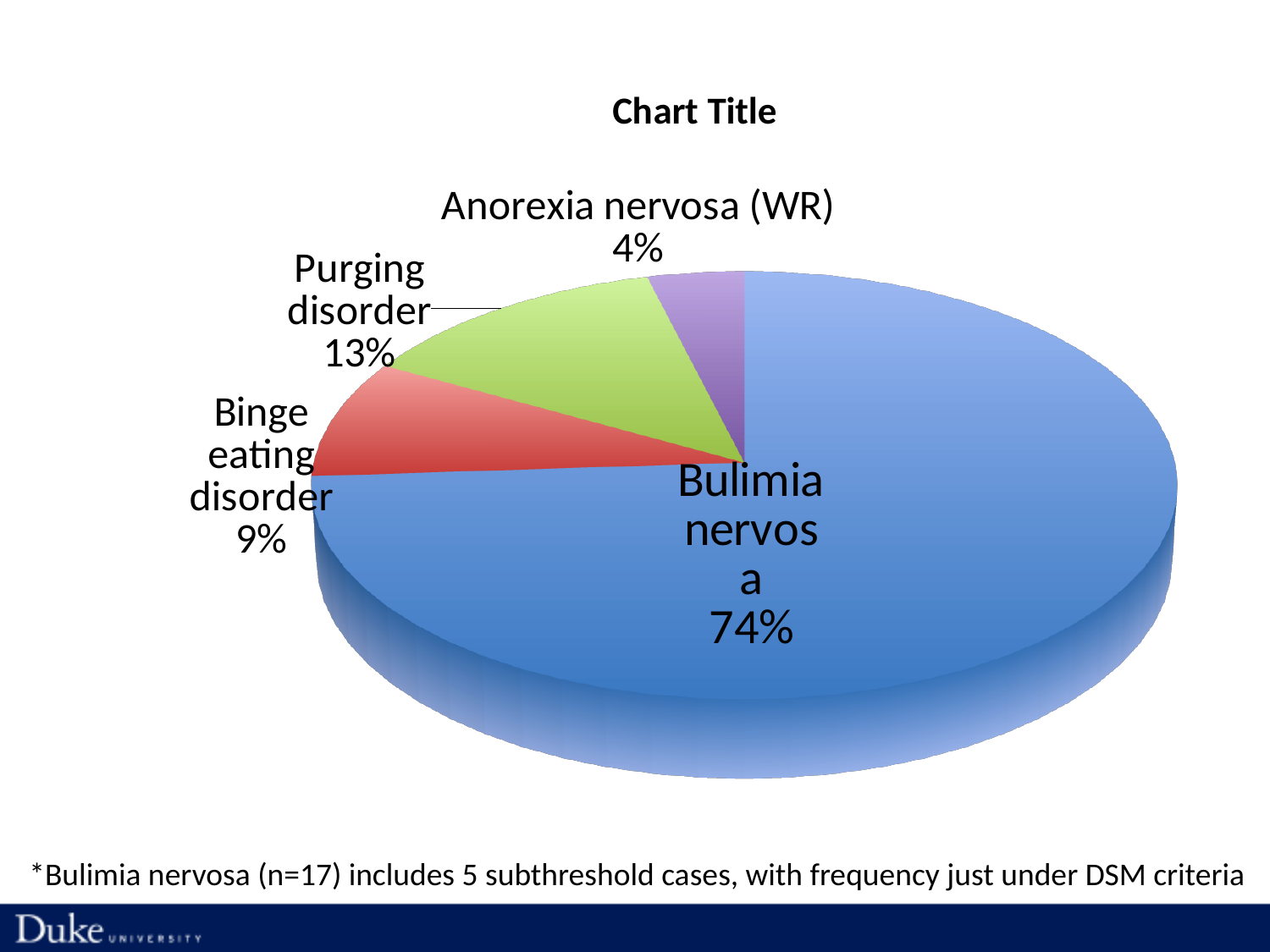

[unsupported chart]

*Bulimia nervosa (n=17) includes 5 subthreshold cases, with frequency just under DSM criteria